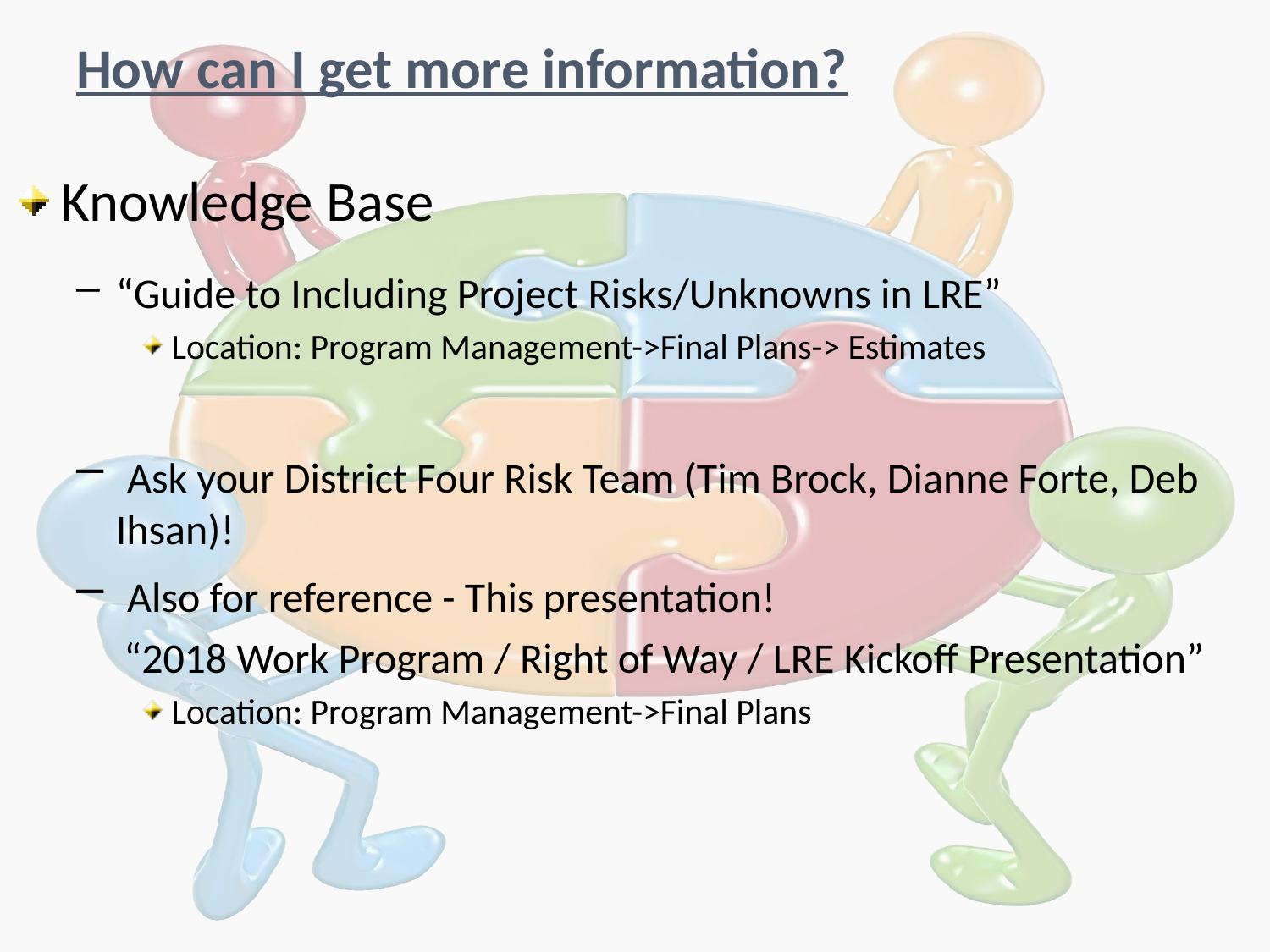

# How can I get more information?
Knowledge Base

“Guide to Including Project Risks/Unknowns in LRE”
Location: Program Management->Final Plans-> Estimates

 Ask your District Four Risk Team (Tim Brock, Dianne Forte, Deb Ihsan)!
 Also for reference - This presentation!
     “2018 Work Program / Right of Way / LRE Kickoff Presentation”
Location: Program Management->Final Plans